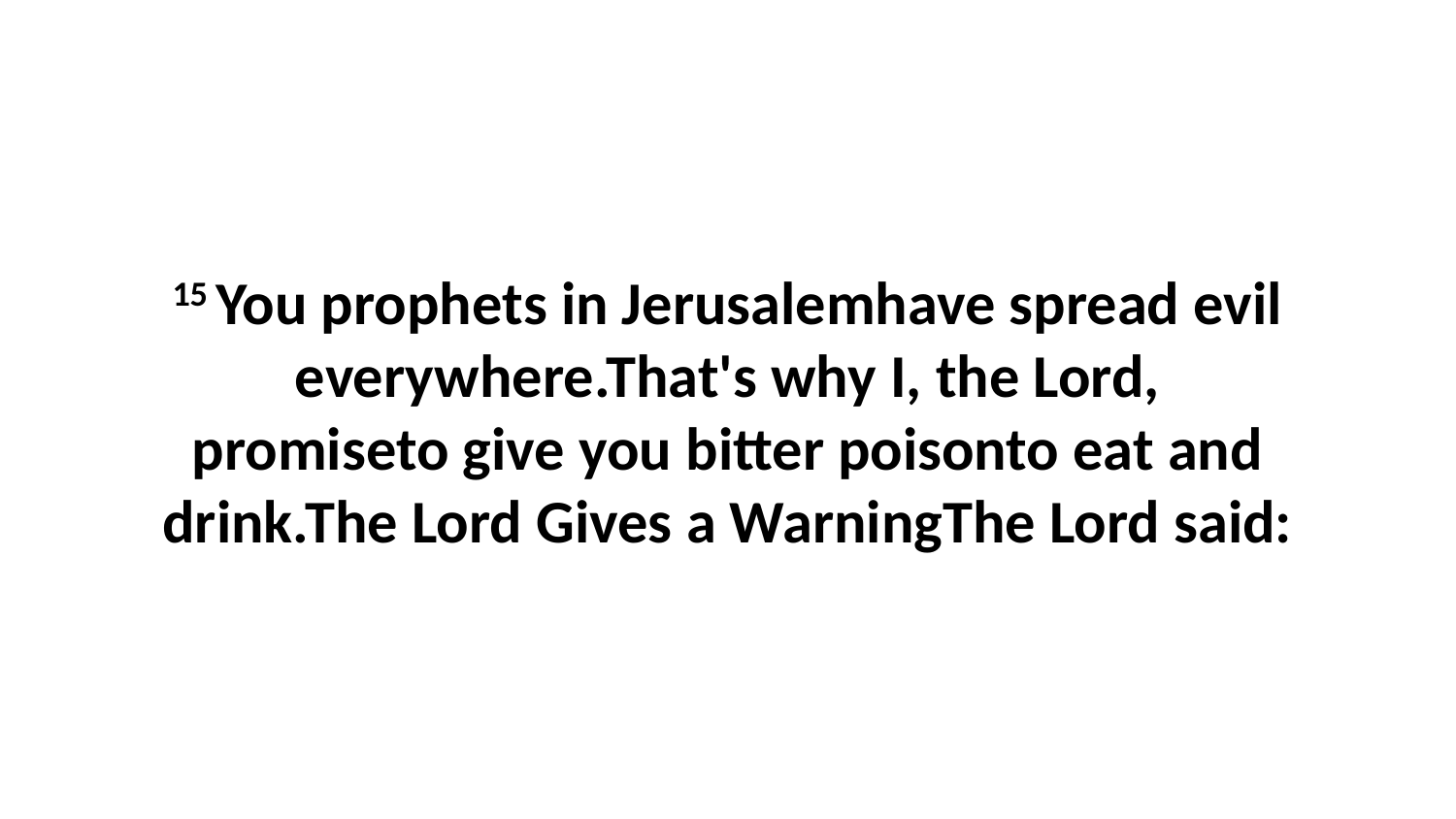

15 You prophets in Jerusalemhave spread evil everywhere.That's why I, the Lord, promiseto give you bitter poisonto eat and drink.The Lord Gives a WarningThe Lord said: